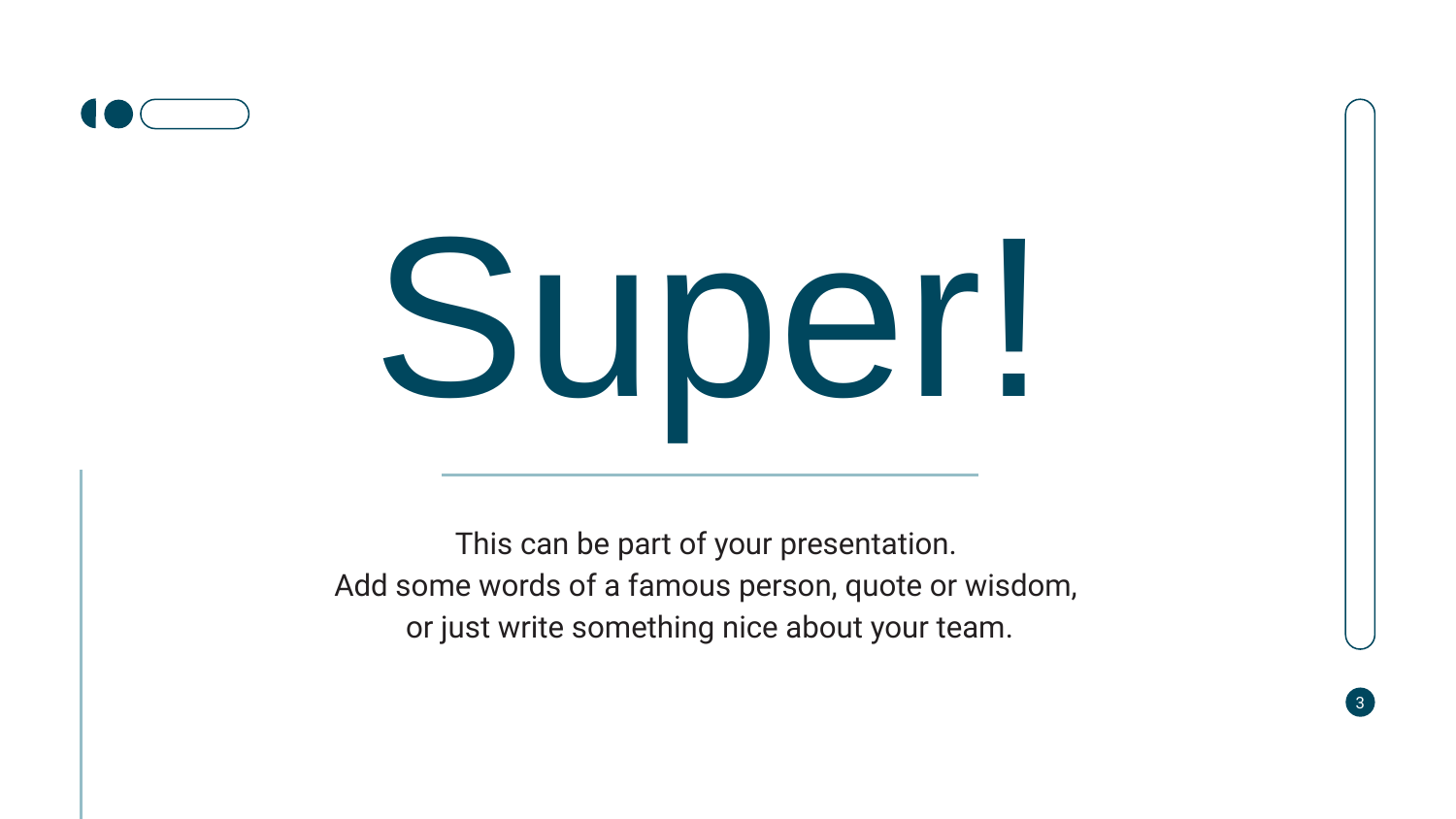

Super!

This can be part of your presentation.
Add some words of a famous person, quote or wisdom,
or just write something nice about your team.
3